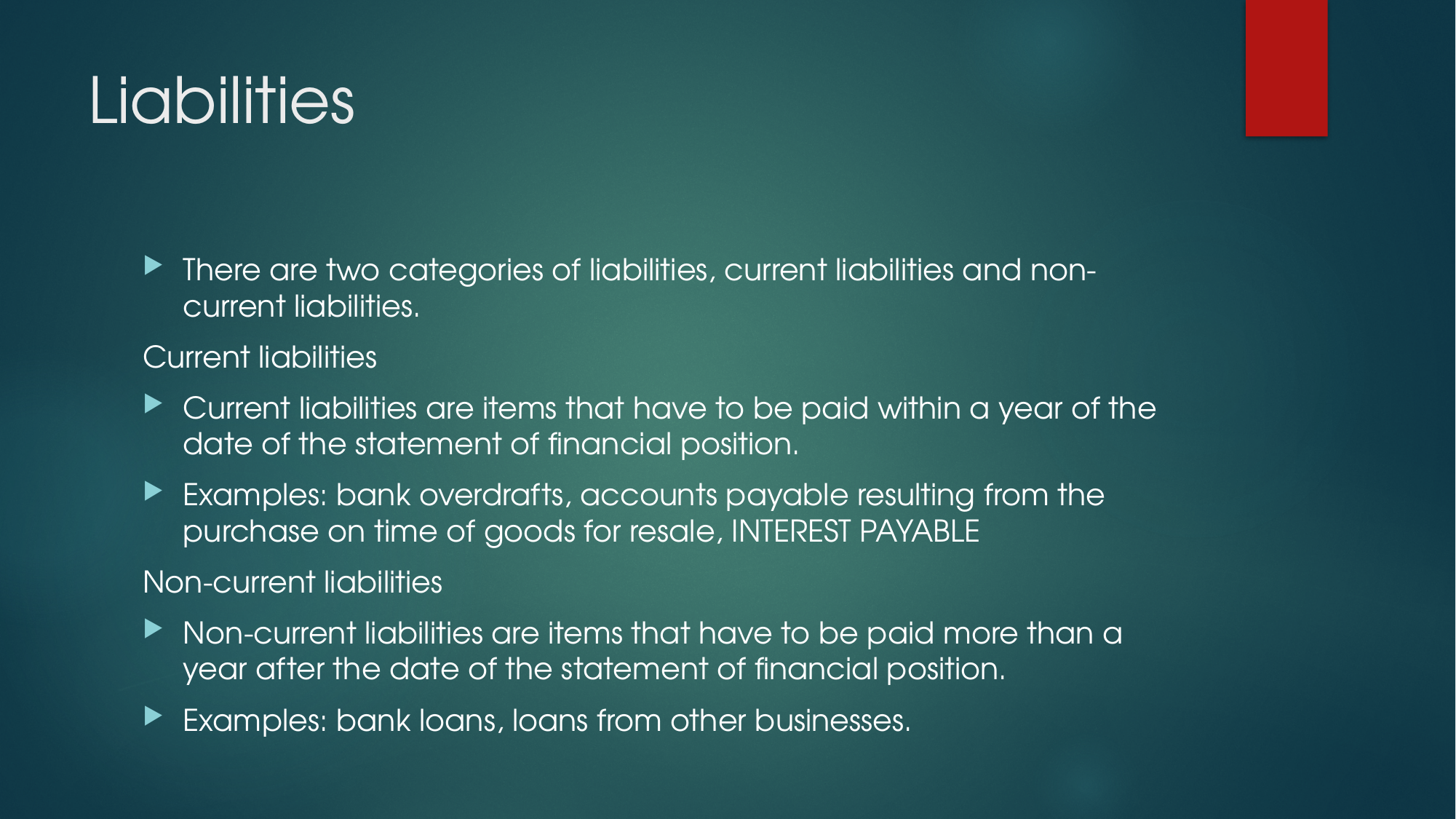

# Liabilities
There are two categories of liabilities, current liabilities and non-current liabilities.
Current liabilities
Current liabilities are items that have to be paid within a year of the date of the statement of financial position.
Examples: bank overdrafts, accounts payable resulting from the purchase on time of goods for resale, INTEREST PAYABLE
Non-current liabilities
Non-current liabilities are items that have to be paid more than a year after the date of the statement of financial position.
Examples: bank loans, loans from other businesses.